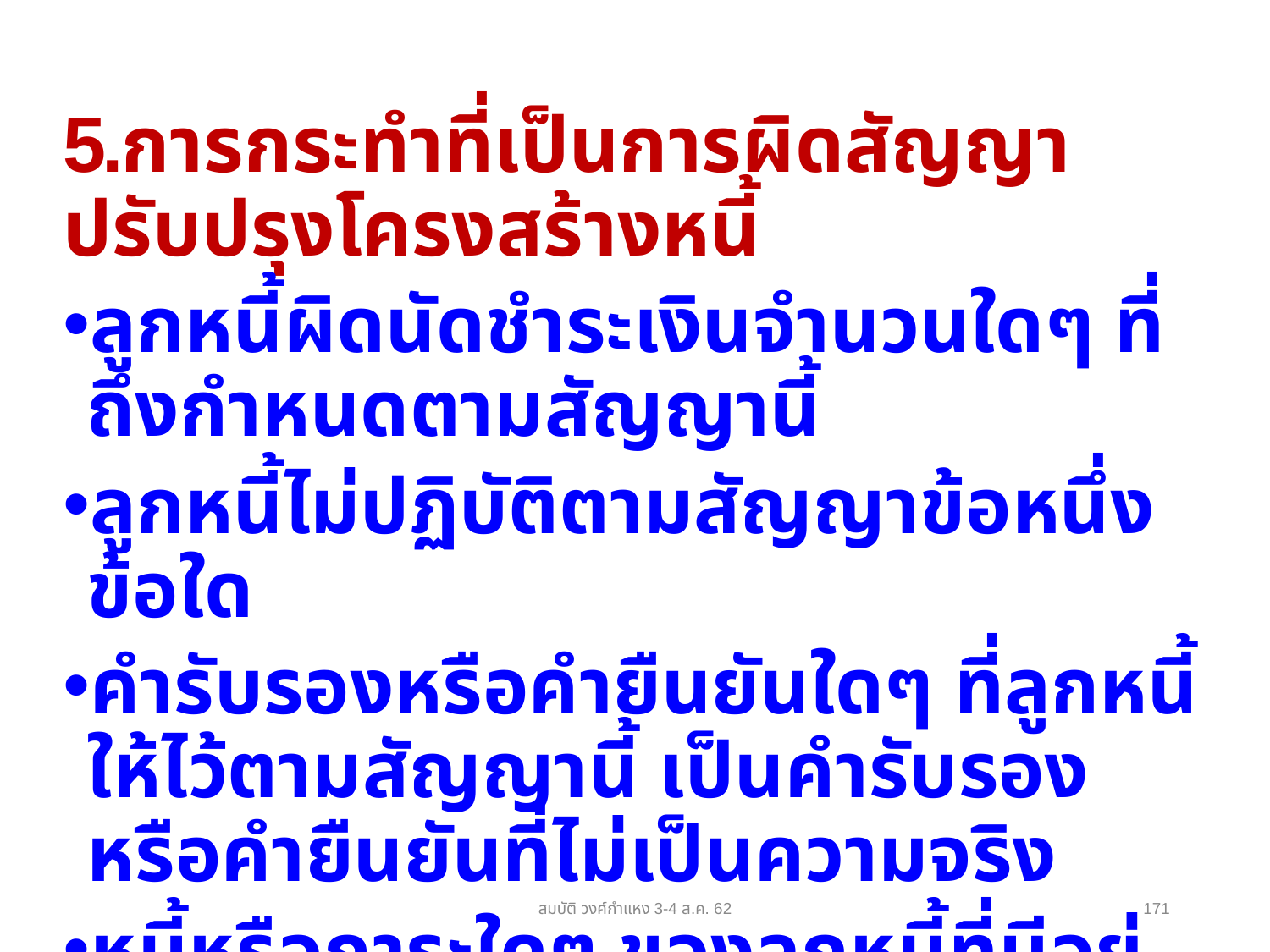

การกระทำที่เป็นการผิดสัญญาปรับปรุงโครงสร้างหนี้
ลูกหนี้ผิดนัดชำระเงินจำนวนใดๆ ที่ถึงกำหนดตามสัญญานี้
ลูกหนี้ไม่ปฏิบัติตามสัญญาข้อหนึ่งข้อใด
คำรับรองหรือคำยืนยันใดๆ ที่ลูกหนี้ให้ไว้ตามสัญญานี้ เป็นคำรับรองหรือคำยืนยันที่ไม่เป็นความจริง
หนี้หรือภาระใดๆ ของลูกหนี้ที่มีอยู่กับบุคคลใดๆ หรือลูกหนี้ผิดนัดชำระหนี้นั้นถึงกำหนดชำระ
สมบัติ วงศ์กำแหง 3-4 ส.ค. 62
171